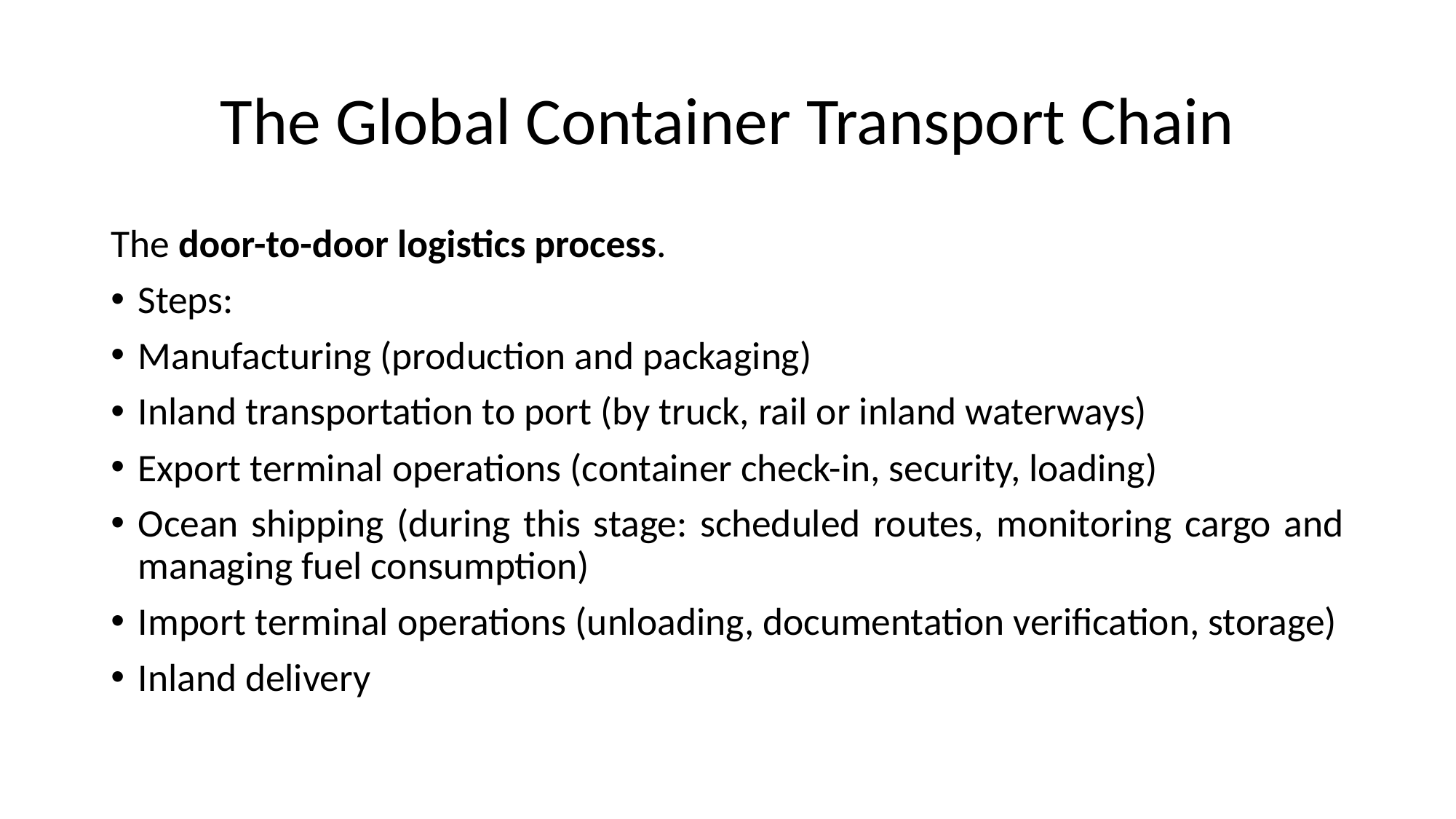

# The Global Container Transport Chain
The door-to-door logistics process.
Steps:
Manufacturing (production and packaging)
Inland transportation to port (by truck, rail or inland waterways)
Export terminal operations (container check-in, security, loading)
Ocean shipping (during this stage: scheduled routes, monitoring cargo and managing fuel consumption)
Import terminal operations (unloading, documentation verification, storage)
Inland delivery